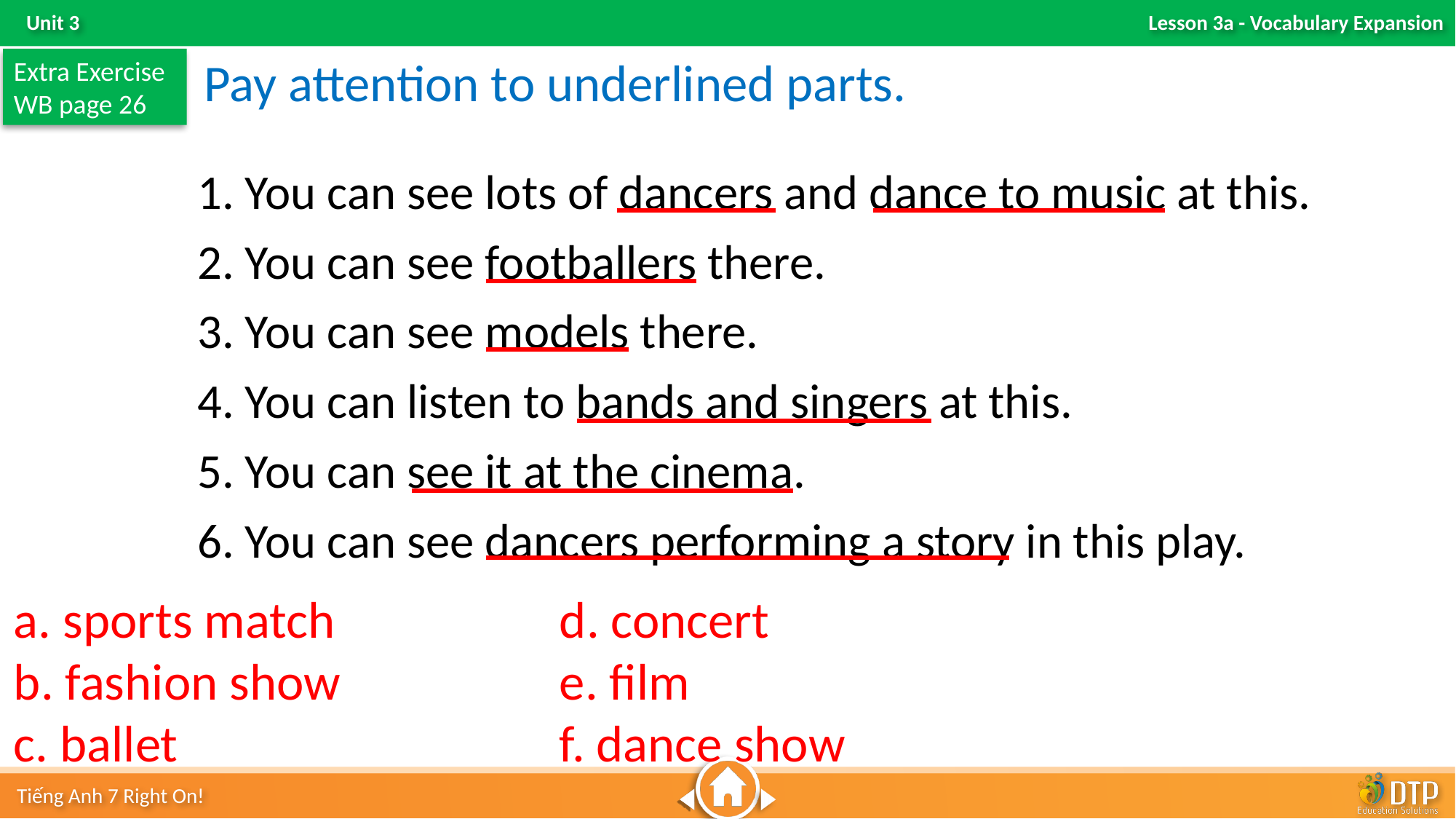

Pay attention to underlined parts.
Extra Exercise
WB page 26
1. You can see lots of dancers and dance to music at this.
2. You can see footballers there.
3. You can see models there.
4. You can listen to bands and singers at this.
5. You can see it at the cinema.
6. You can see dancers performing a story in this play.
a. sports match 		d. concert
b. fashion show 		e. film
c. ballet 				f. dance show